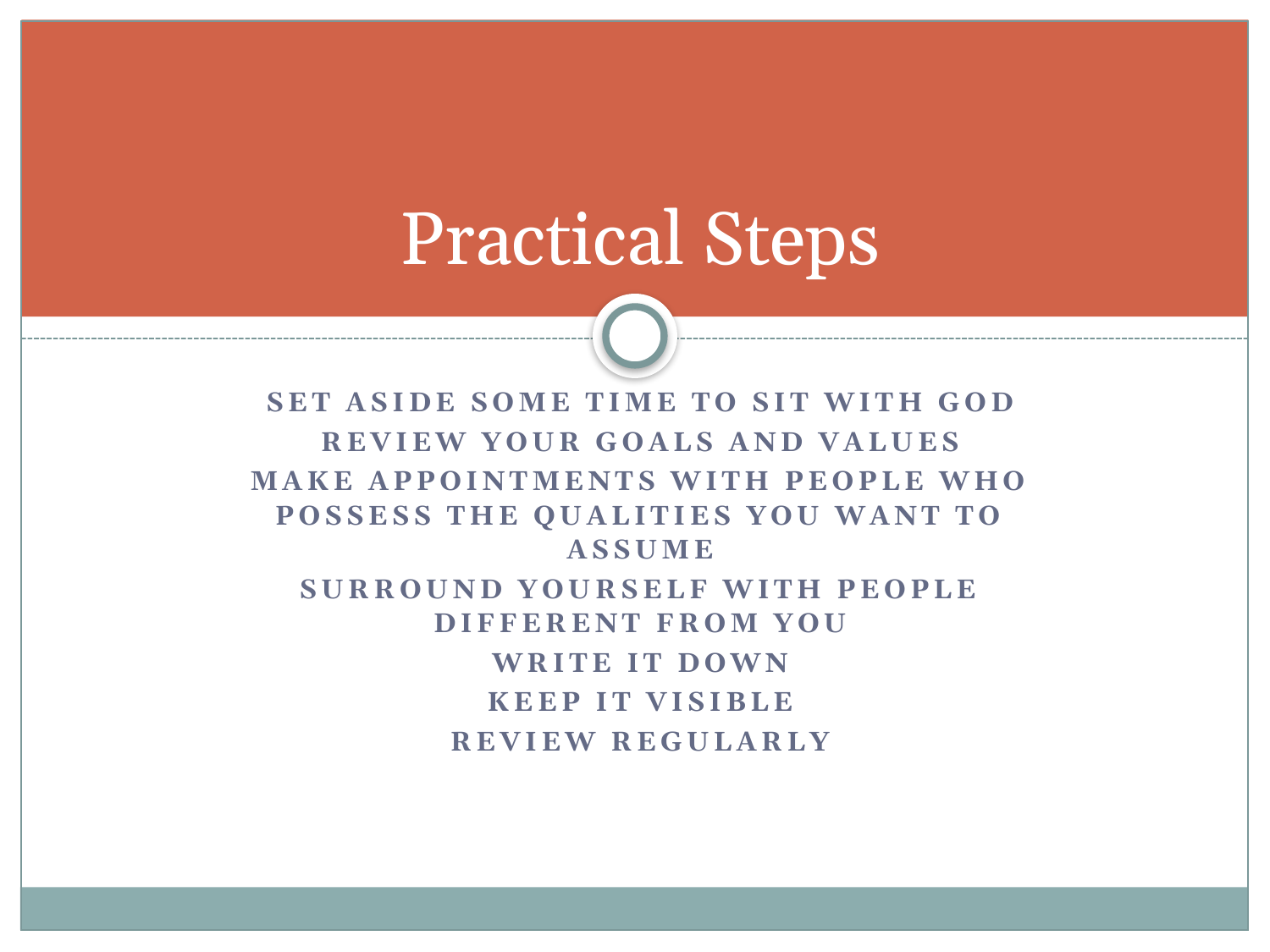

# Practical Steps
Set aside some time to sit with god
Review your goals and values
Make appointments with people who possess the qualities you want to assume
Surround yourself with people different from you
Write it down
Keep it visible
Review regularly